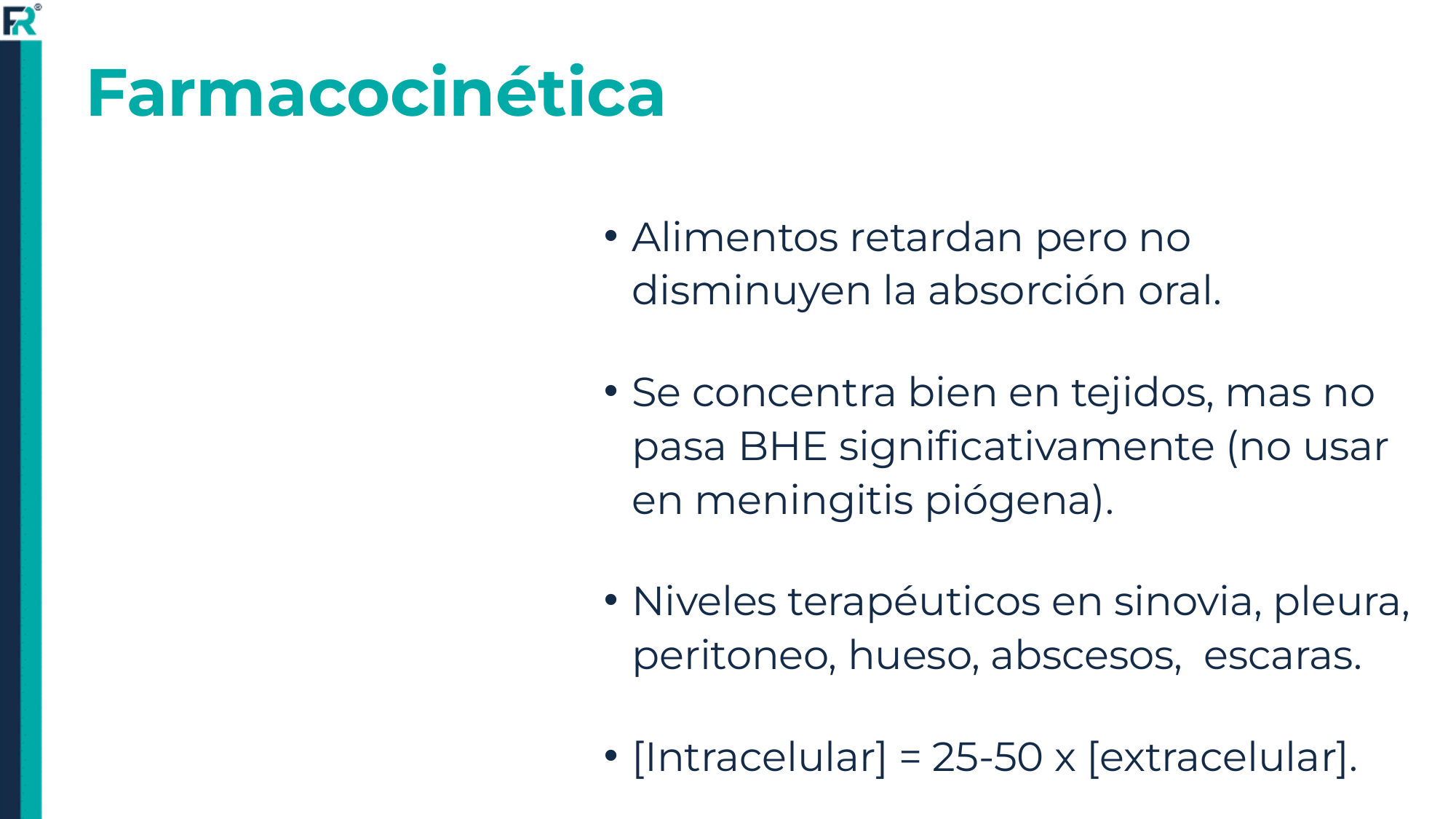

# Farmacocinética
Alimentos retardan pero no disminuyen la absorción oral.

Se concentra bien en tejidos, mas no pasa BHE significativamente (no usar en meningitis piógena).

Niveles terapéuticos en sinovia, pleura, peritoneo, hueso, abscesos,  escaras.

[Intracelular] = 25-50 x [extracelular].